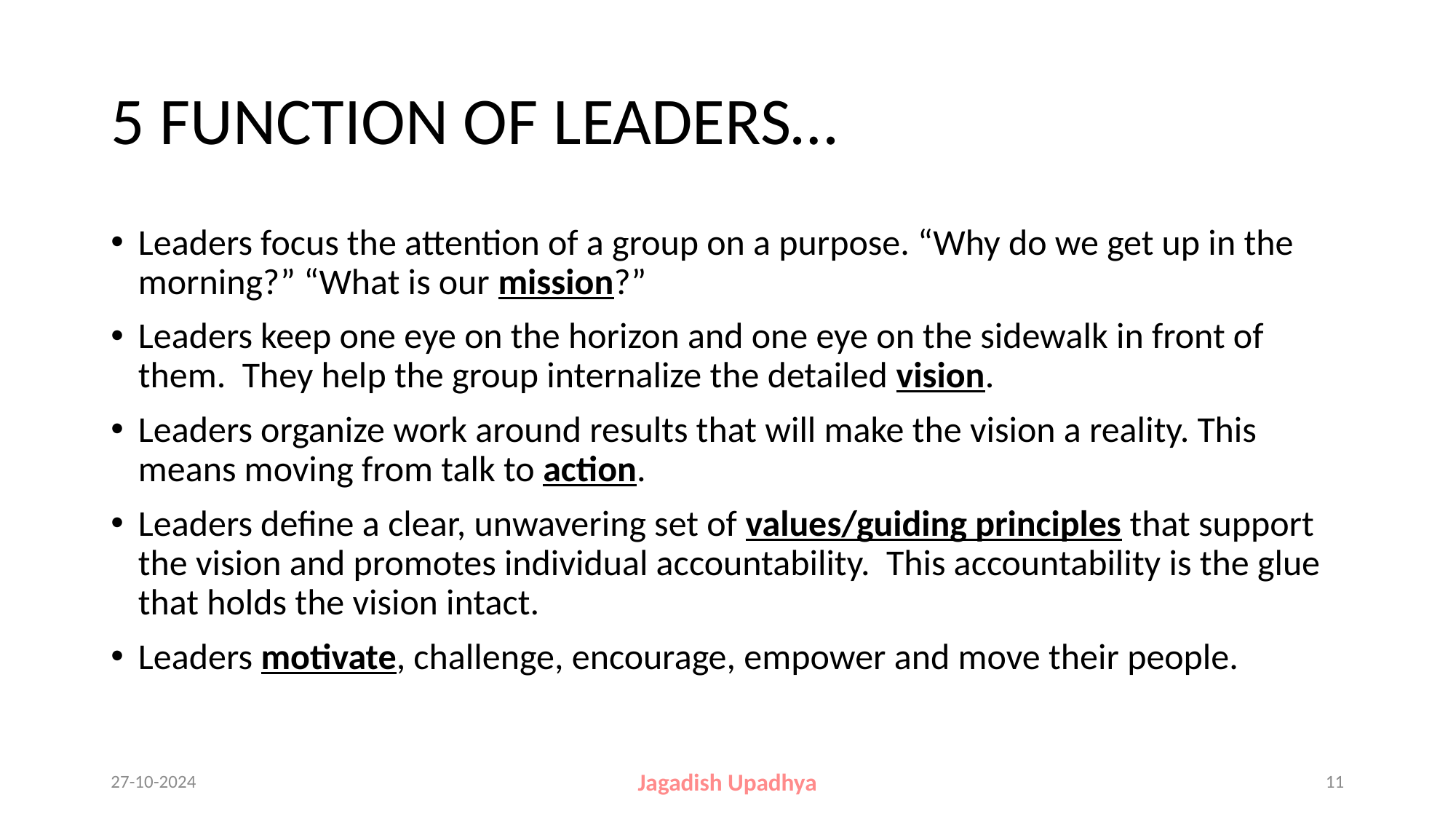

# 5 FUNCTION OF LEADERS…
Leaders focus the attention of a group on a purpose. “Why do we get up in the morning?” “What is our mission?”
Leaders keep one eye on the horizon and one eye on the sidewalk in front of them.  They help the group internalize the detailed vision.
Leaders organize work around results that will make the vision a reality. This means moving from talk to action.
Leaders define a clear, unwavering set of values/guiding principles that support the vision and promotes individual accountability.  This accountability is the glue that holds the vision intact.
Leaders motivate, challenge, encourage, empower and move their people.

27-10-2024
Jagadish Upadhya
11